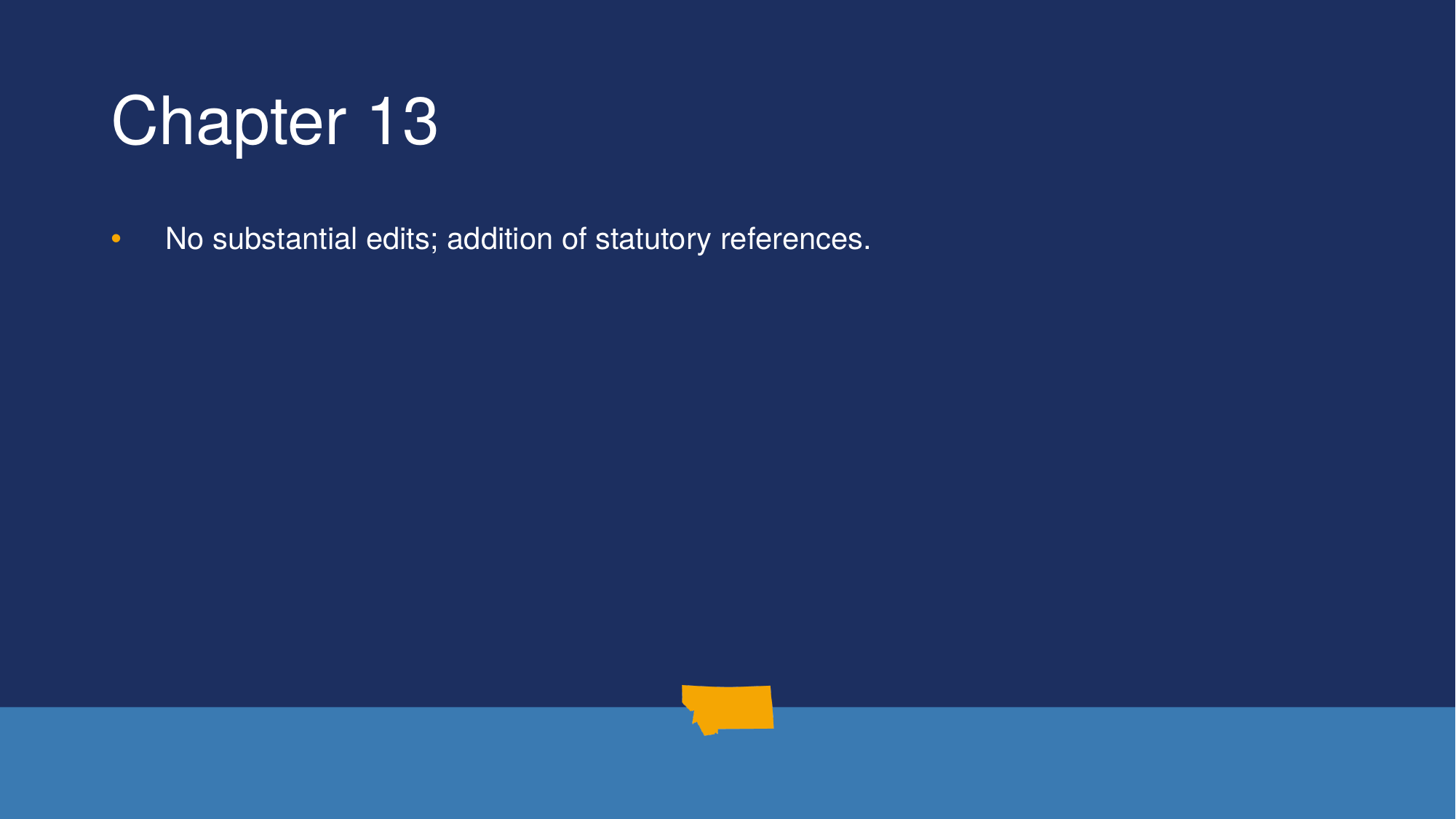

# Chapter 13
No substantial edits; addition of statutory references.